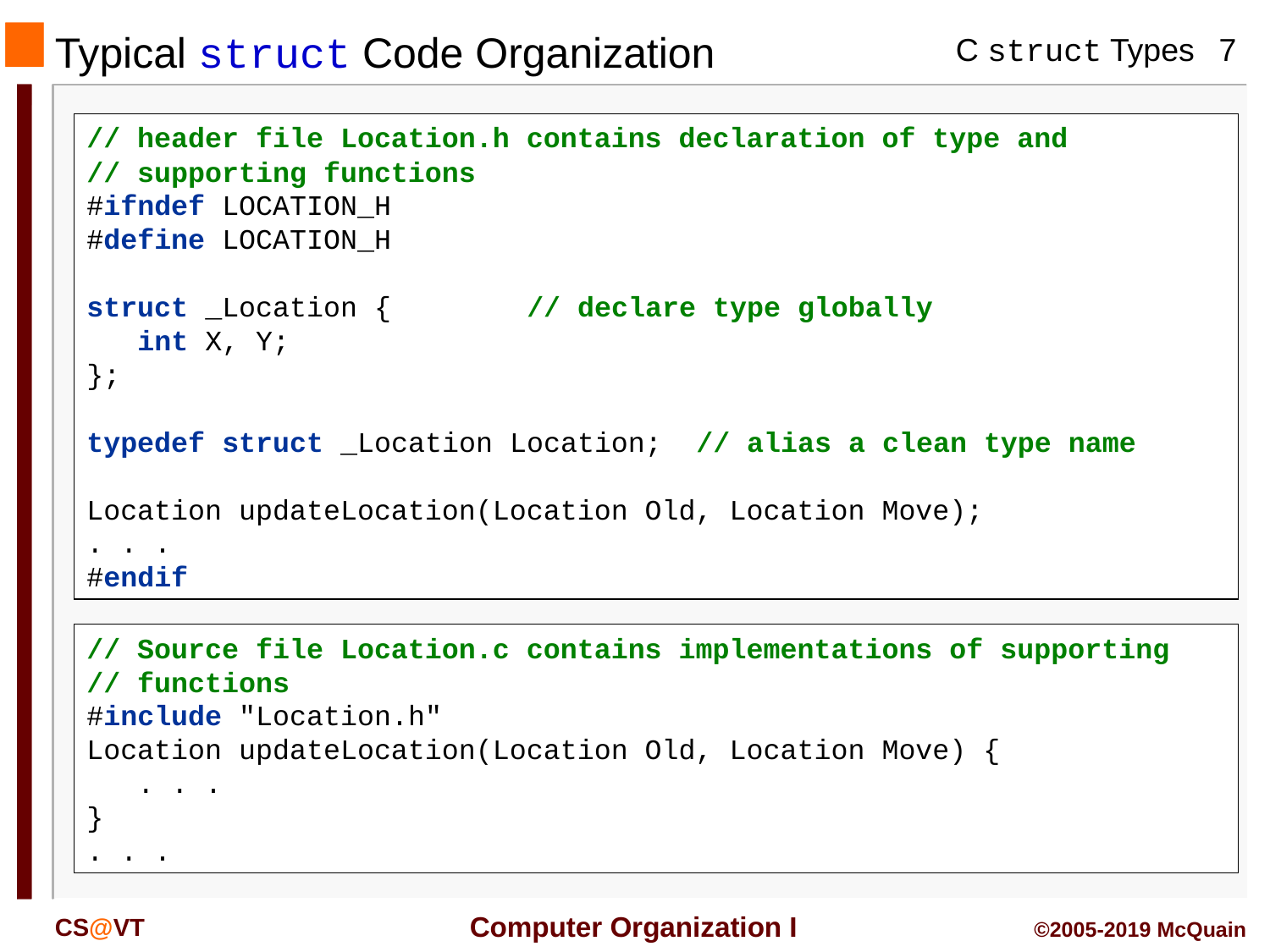

# Typical struct Code Organization
// header file Location.h contains declaration of type and
// supporting functions
#ifndef LOCATION_H
#define LOCATION_H

struct _Location {        // declare type globally
   int X, Y;
};

typedef struct _Location Location;  // alias a clean type name

Location updateLocation(Location Old, Location Move);
. . .
#endif
// Source file Location.c contains implementations of supporting
// functions
#include "Location.h"
Location updateLocation(Location Old, Location Move) {
   . . .
}
. . .